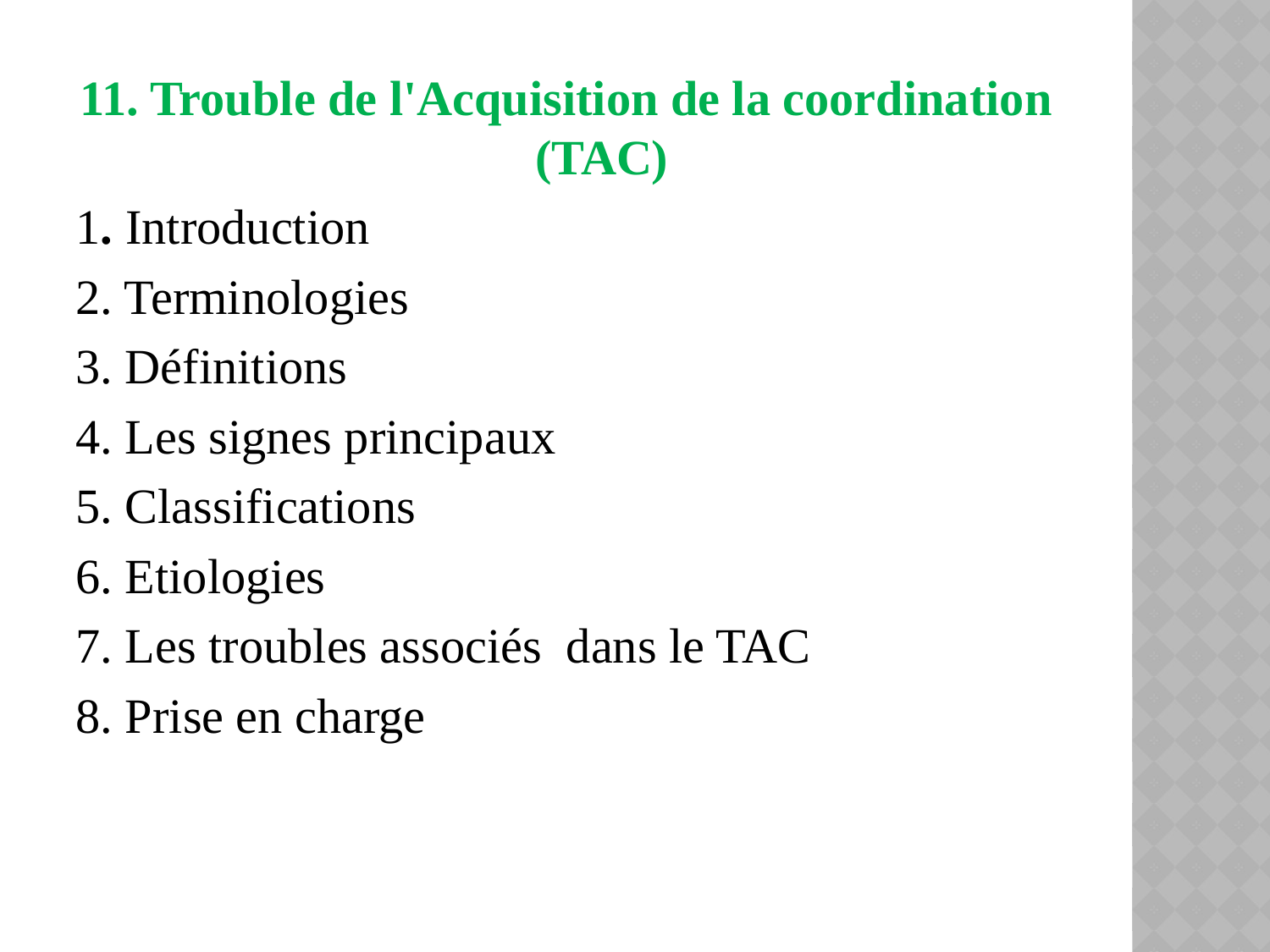

11. Trouble de l'Acquisition de la coordination (TAC)
1. Introduction
2. Terminologies
3. Définitions
4. Les signes principaux
5. Classifications
6. Etiologies
7. Les troubles associés  dans le TAC
8. Prise en charge